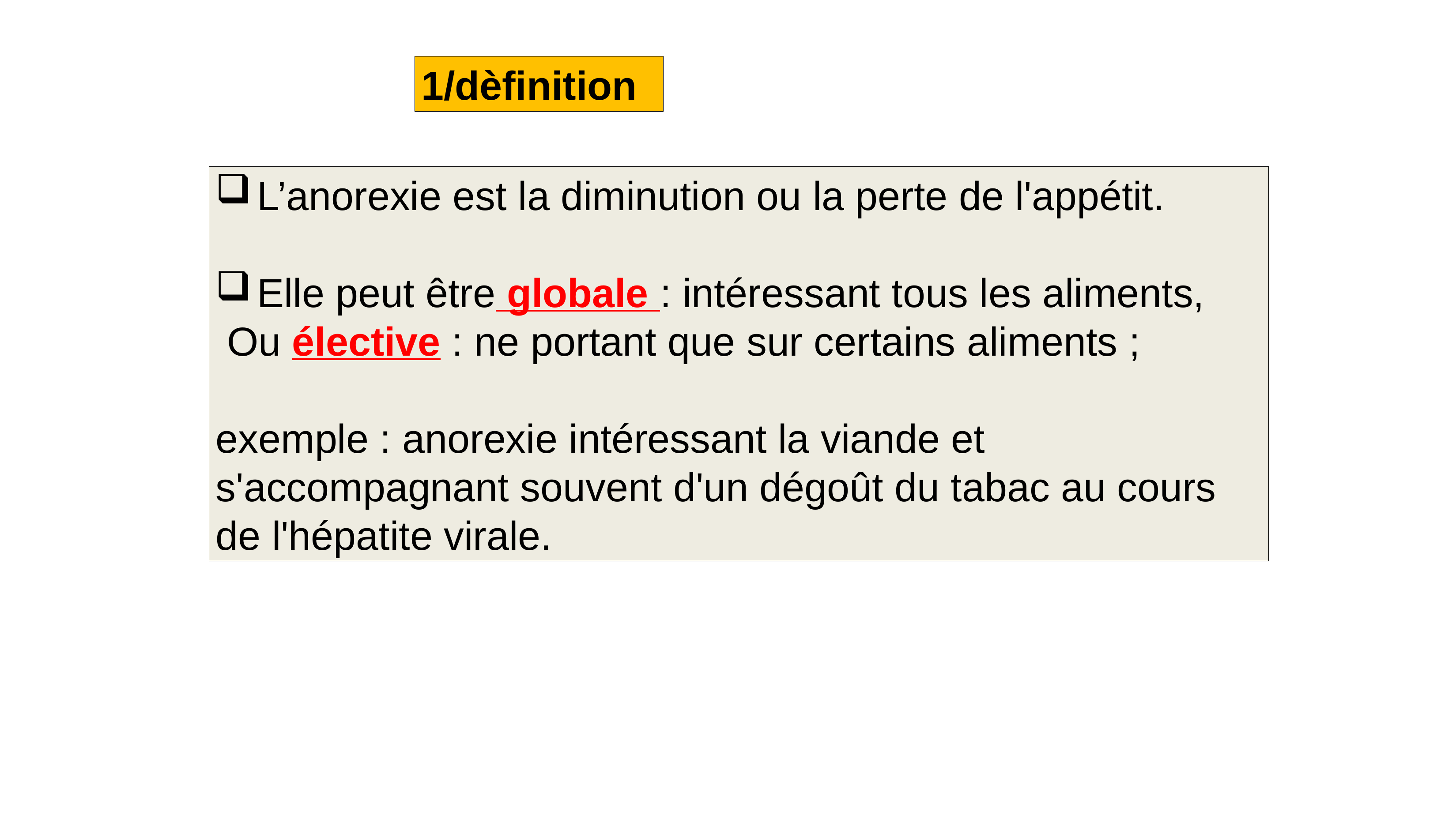

1/dèfinition
L’anorexie est la diminution ou la perte de l'appétit.

Elle peut être globale : intéressant tous les aliments,
 Ou élective : ne portant que sur certains aliments ;

exemple : anorexie intéressant la viande et s'accompagnant souvent d'un dégoût du tabac au cours de l'hépatite virale.